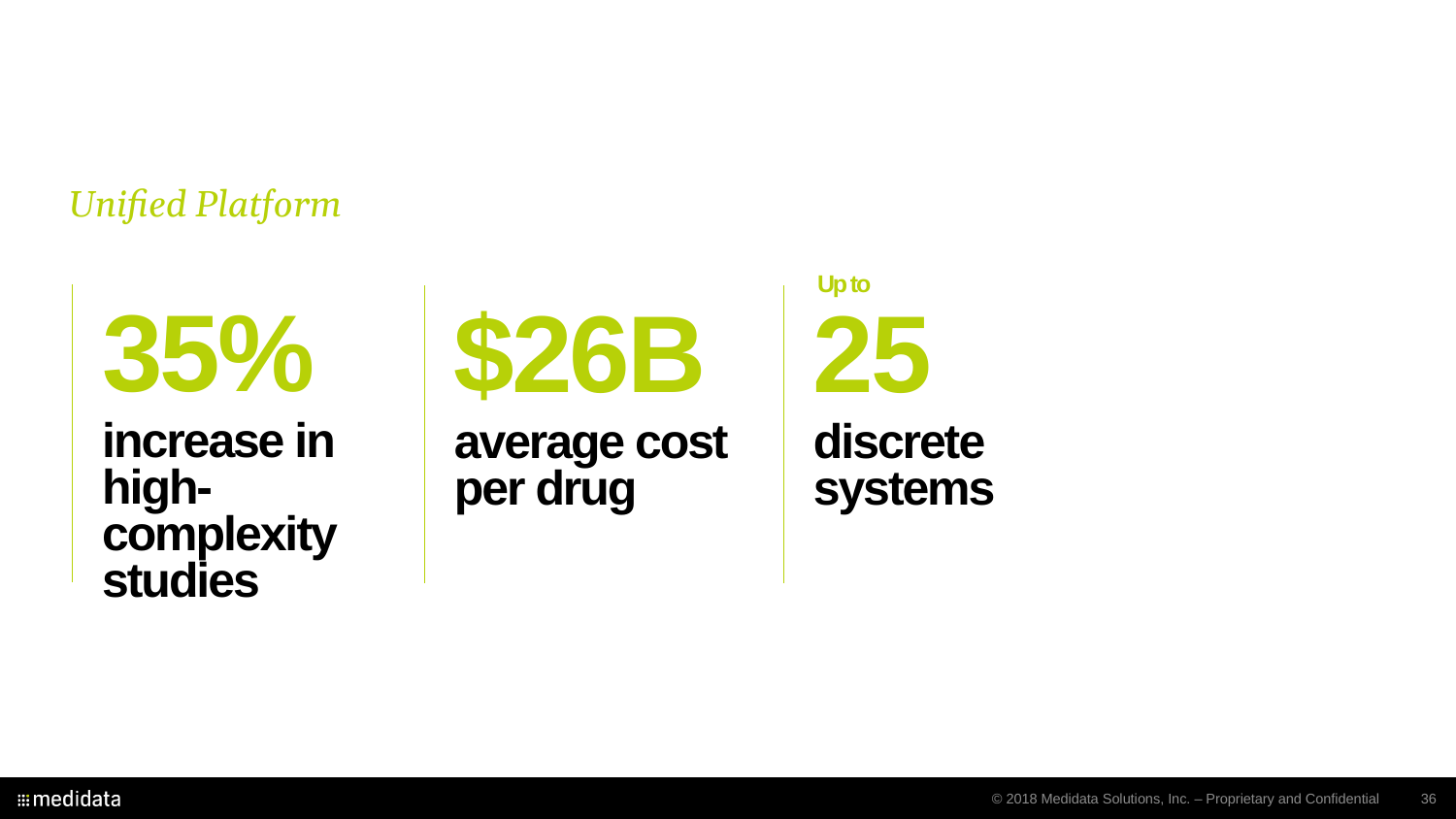

Unified Platform
Up to
35%
$26B
25
increase in high-complexity studies
average cost per drug
discrete systems
© 2018 Medidata Solutions, Inc. – Proprietary and Confidential
36